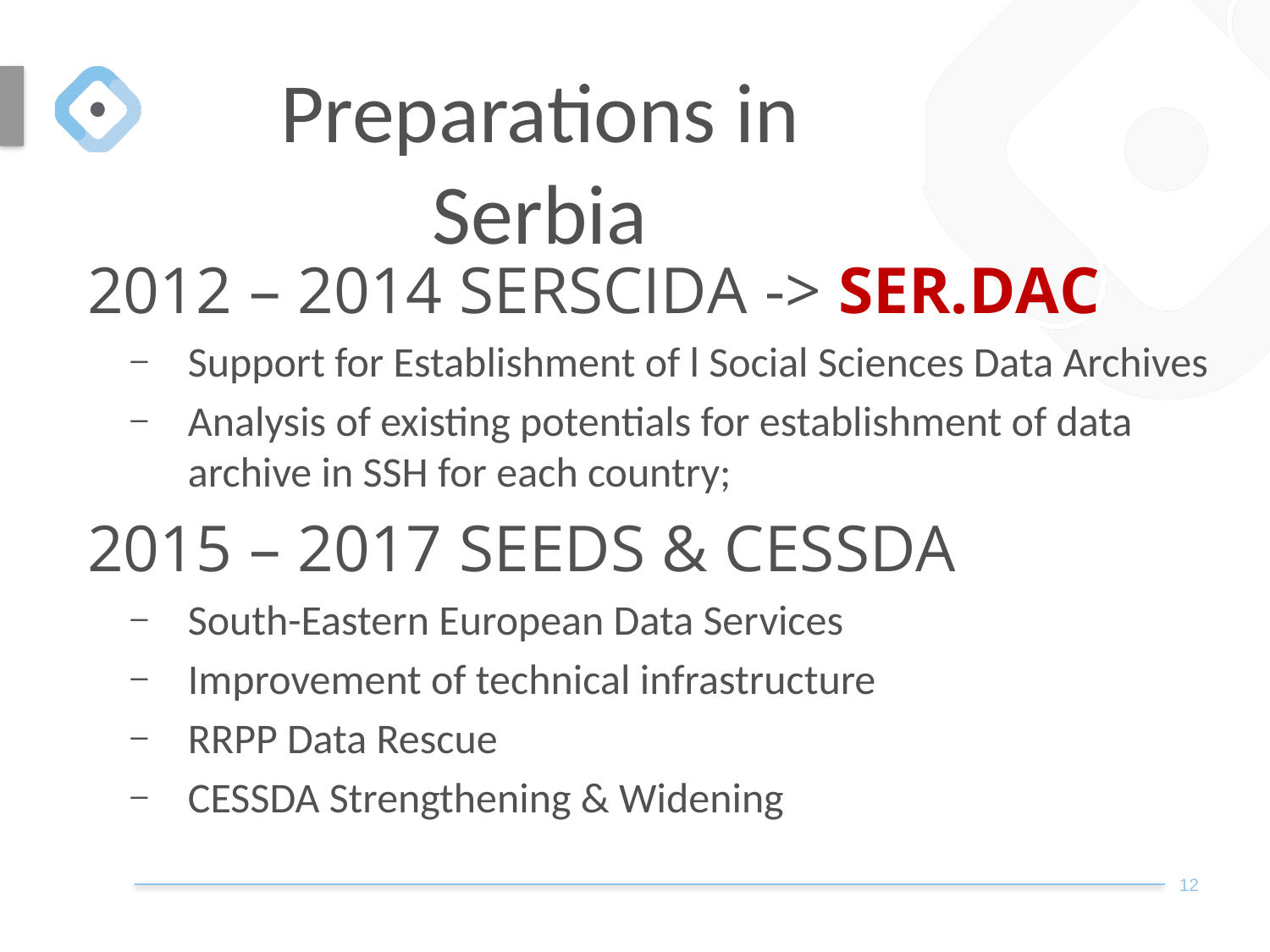

Preparations in Serbia
2012 – 2014 SERSCIDA -> SER.DAC
Support for Establishment of l Social Sciences Data Archives
Analysis of existing potentials for establishment of data archive in SSH for each country;
2015 – 2017 SEEDS & CESSDA
South-Eastern European Data Services
Improvement of technical infrastructure
RRPP Data Rescue
CESSDA Strengthening & Widening
12